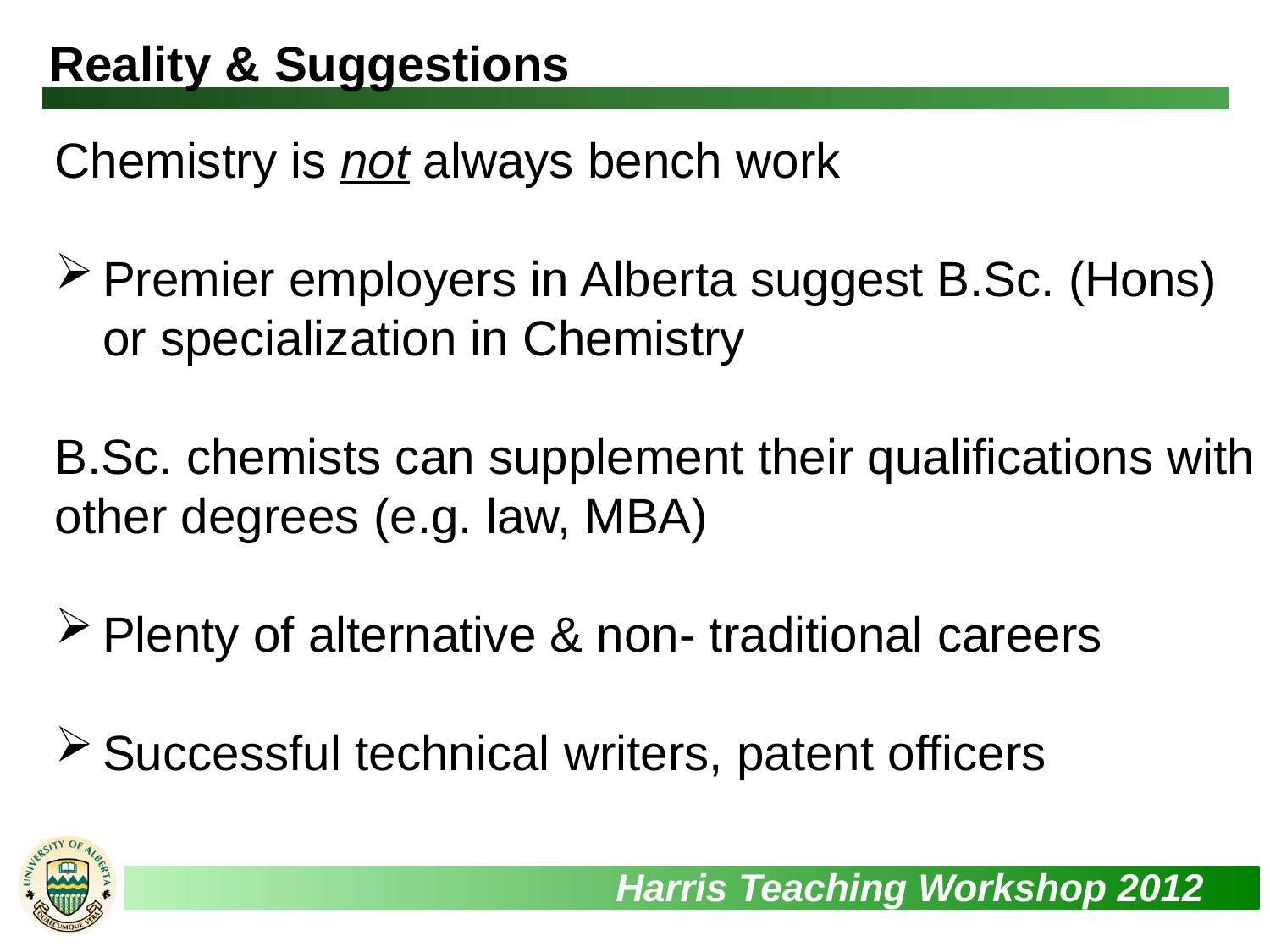

Reality & Suggestions
Chemistry is not always bench work

Premier employers in Alberta suggest B.Sc. (Hons) or specialization in Chemistry

B.Sc. chemists can supplement their qualifications with other degrees (e.g. law, MBA)

Plenty of alternative & non- traditional careers

Successful technical writers, patent officers